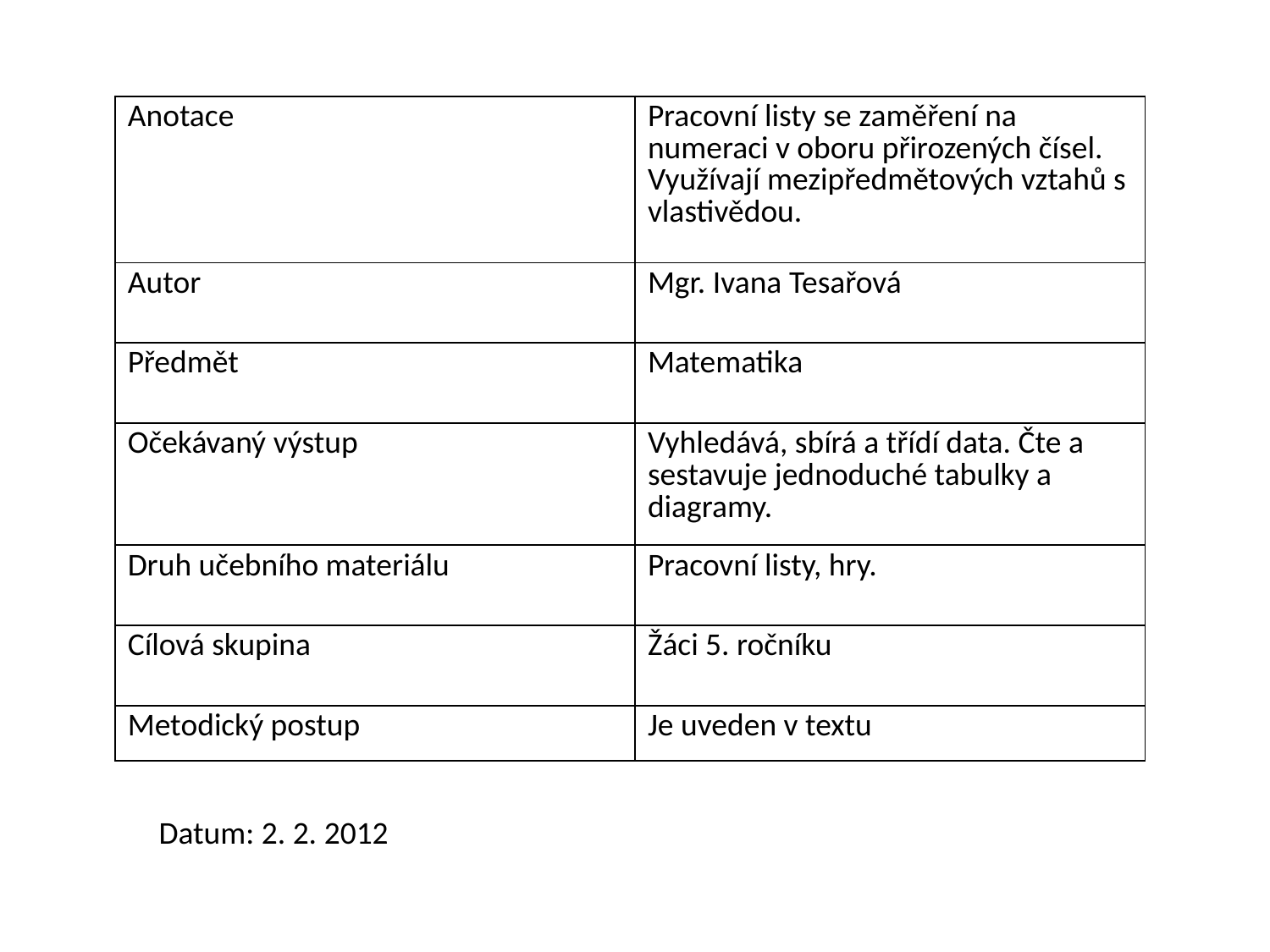

| Anotace | Pracovní listy se zaměření na numeraci v oboru přirozených čísel. Využívají mezipředmětových vztahů s vlastivědou. |
| --- | --- |
| Autor | Mgr. Ivana Tesařová |
| Předmět | Matematika |
| Očekávaný výstup | Vyhledává, sbírá a třídí data. Čte a sestavuje jednoduché tabulky a diagramy. |
| Druh učebního materiálu | Pracovní listy, hry. |
| Cílová skupina | Žáci 5. ročníku |
| Metodický postup | Je uveden v textu |
Datum: 2. 2. 2012